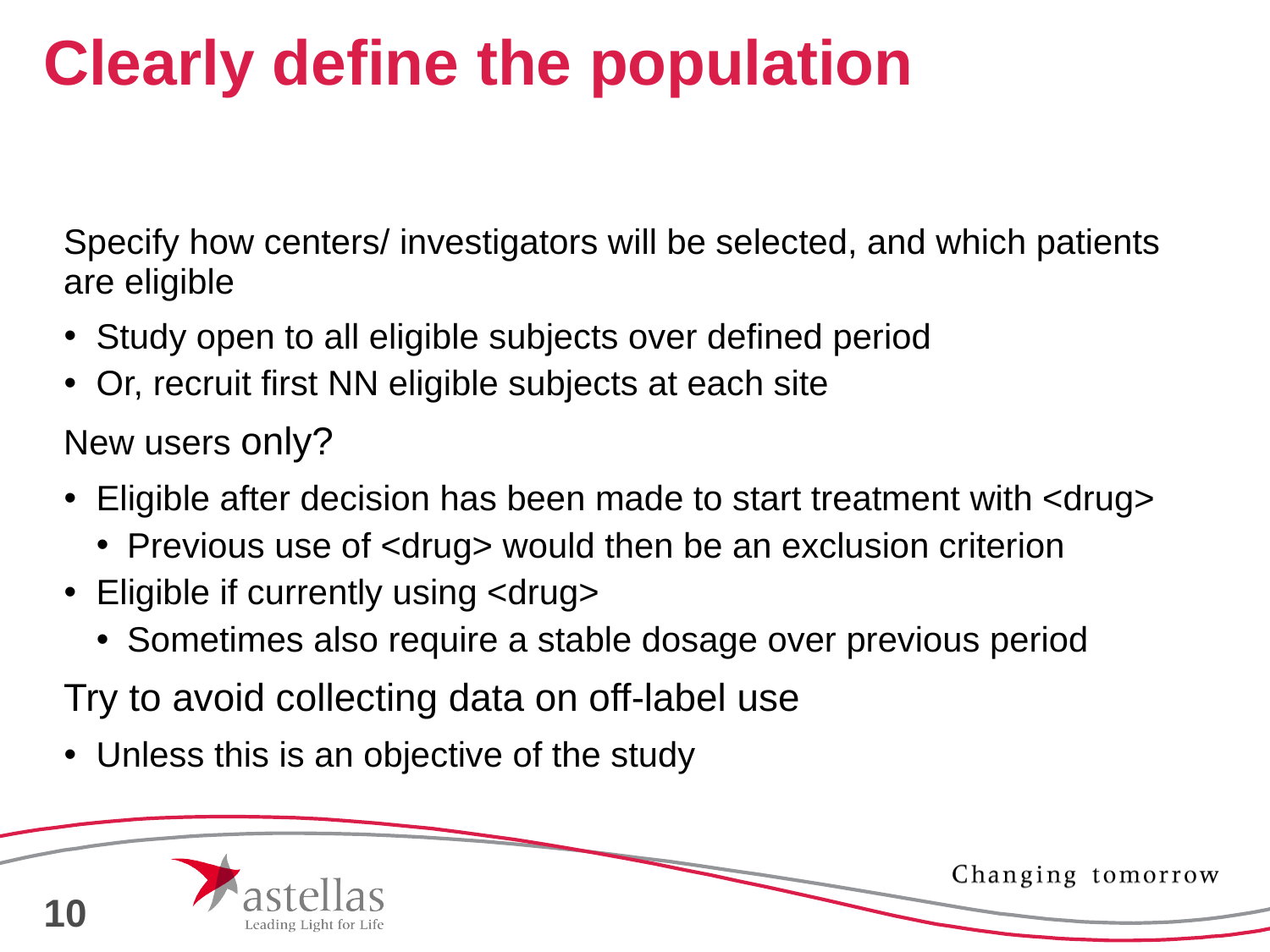

# Clearly define the population
Specify how centers/ investigators will be selected, and which patients are eligible
Study open to all eligible subjects over defined period
Or, recruit first NN eligible subjects at each site
New users only?
Eligible after decision has been made to start treatment with <drug>
Previous use of <drug> would then be an exclusion criterion
Eligible if currently using <drug>
Sometimes also require a stable dosage over previous period
Try to avoid collecting data on off-label use
Unless this is an objective of the study

10